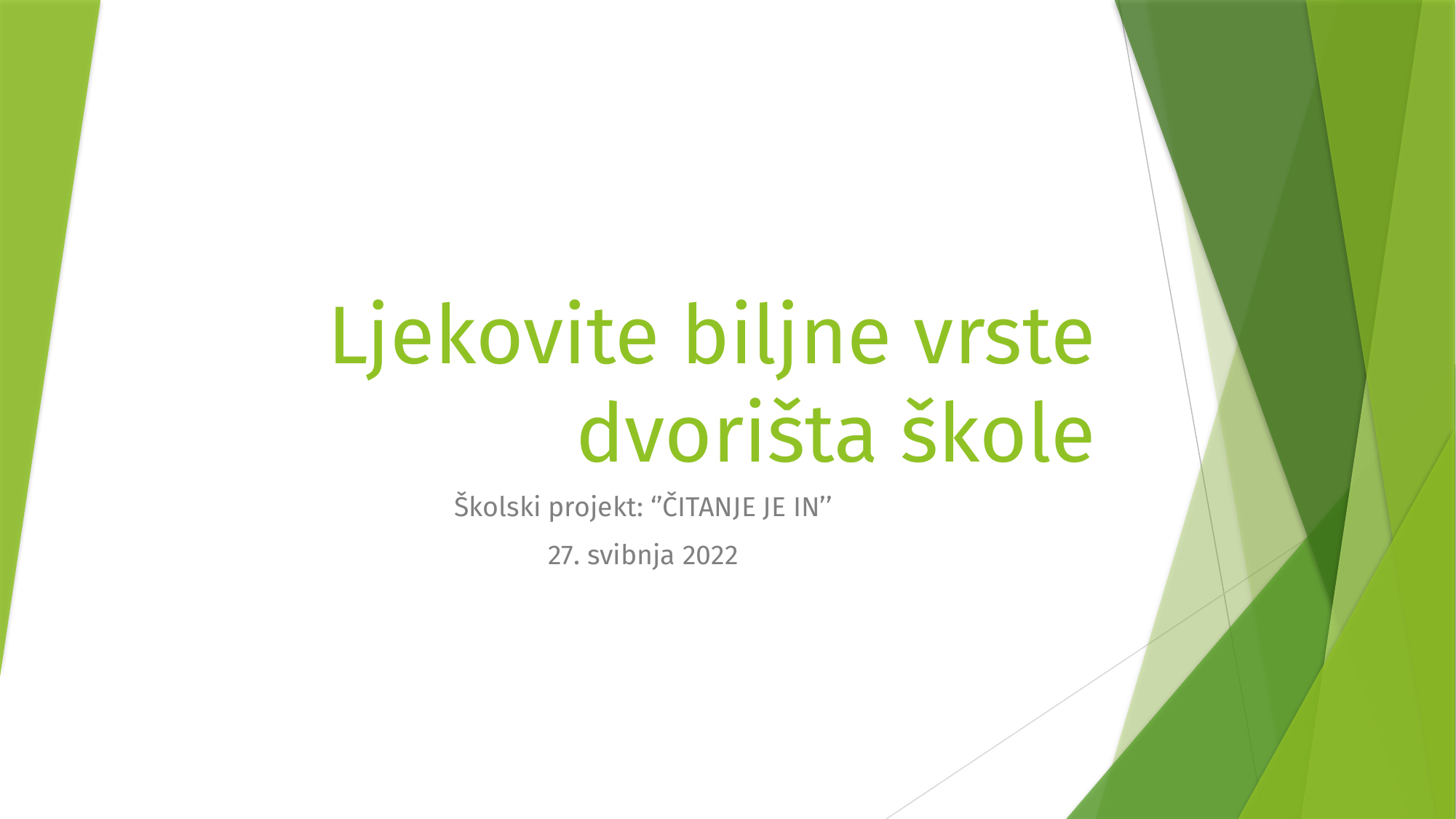

# Ljekovite biljne vrste dvorišta škole
Školski projekt: ‘’ČITANJE JE IN’’
27. svibnja 2022